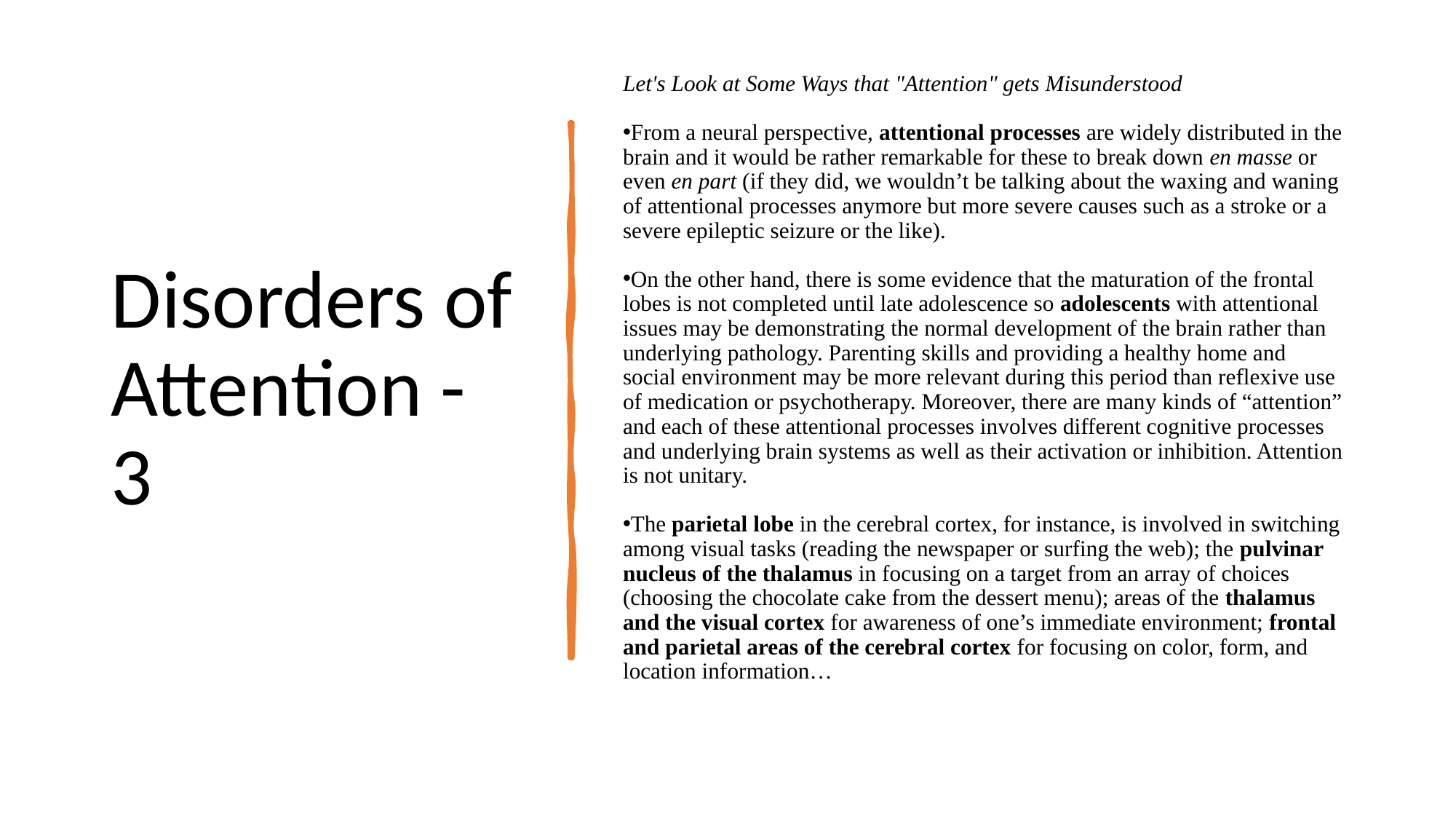

# Disorders of Attention - 3
Let's Look at Some Ways that "Attention" gets Misunderstood

From a neural perspective, attentional processes are widely distributed in the brain and it would be rather remarkable for these to break down en masse or even en part (if they did, we wouldn’t be talking about the waxing and waning of attentional processes anymore but more severe causes such as a stroke or a severe epileptic seizure or the like).

On the other hand, there is some evidence that the maturation of the frontal lobes is not completed until late adolescence so adolescents with attentional issues may be demonstrating the normal development of the brain rather than underlying pathology. Parenting skills and providing a healthy home and social environment may be more relevant during this period than reflexive use of medication or psychotherapy. Moreover, there are many kinds of “attention” and each of these attentional processes involves different cognitive processes and underlying brain systems as well as their activation or inhibition. Attention is not unitary.

The parietal lobe in the cerebral cortex, for instance, is involved in switching among visual tasks (reading the newspaper or surfing the web); the pulvinar nucleus of the thalamus in focusing on a target from an array of choices (choosing the chocolate cake from the dessert menu); areas of the thalamus and the visual cortex for awareness of one’s immediate environment; frontal and parietal areas of the cerebral cortex for focusing on color, form, and location information…